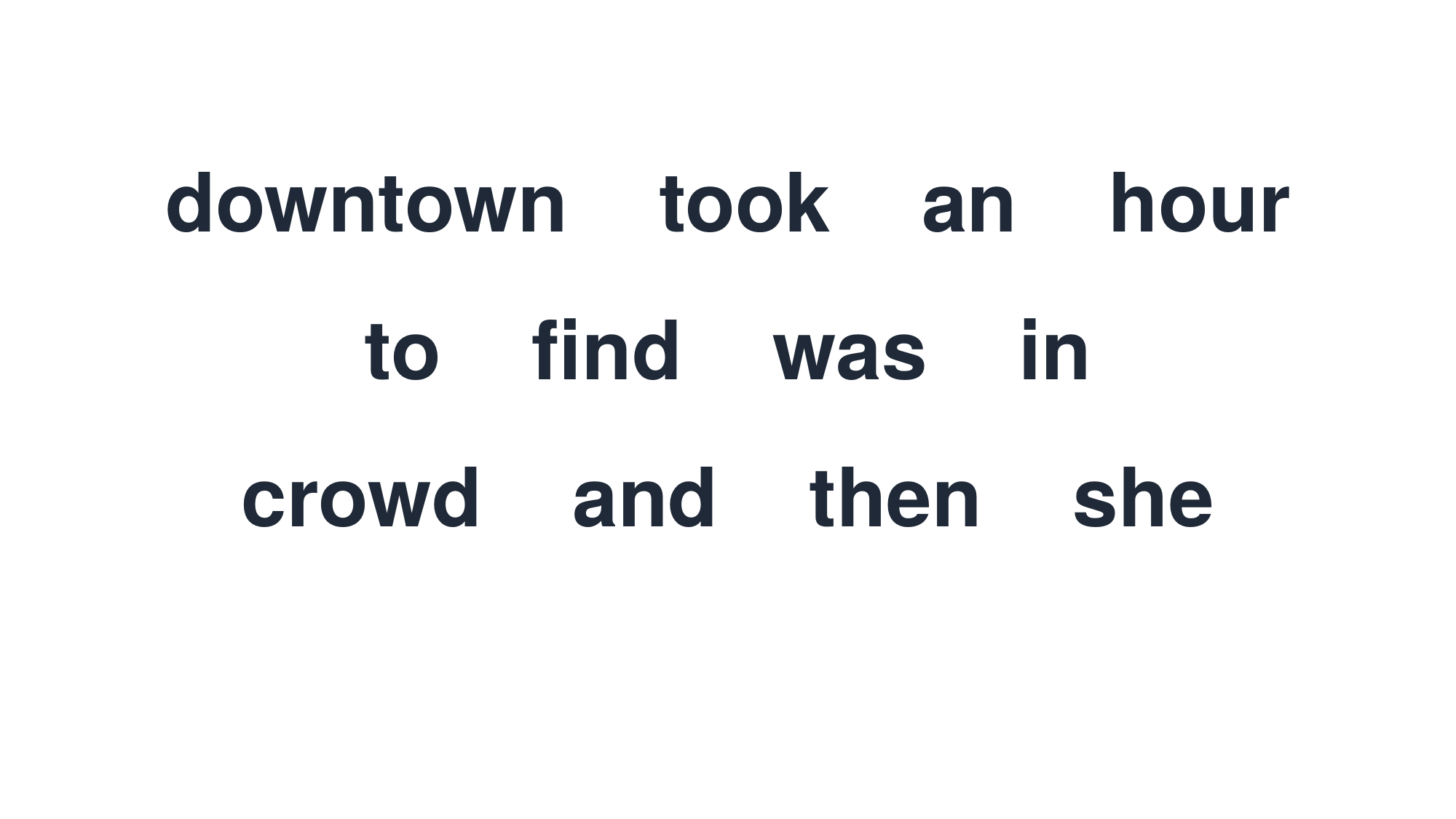

downtown    took    an    hour
to    find    was    in
crowd    and    then    she